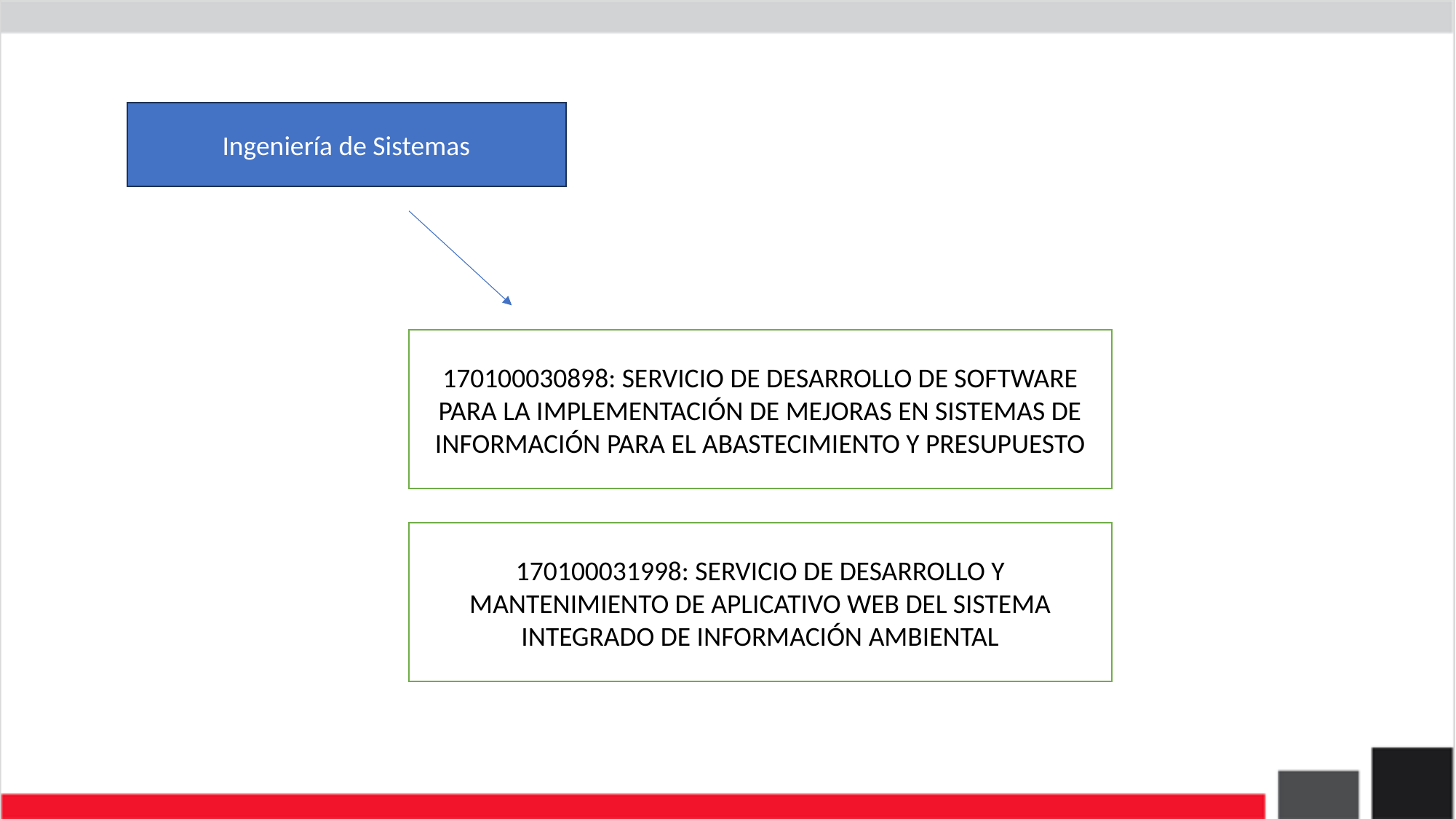

Ingeniería de Sistemas
170100030898: SERVICIO DE DESARROLLO DE SOFTWARE PARA LA IMPLEMENTACIÓN DE MEJORAS EN SISTEMAS DE INFORMACIÓN PARA EL ABASTECIMIENTO Y PRESUPUESTO
170100031998: SERVICIO DE DESARROLLO Y MANTENIMIENTO DE APLICATIVO WEB DEL SISTEMA INTEGRADO DE INFORMACIÓN AMBIENTAL